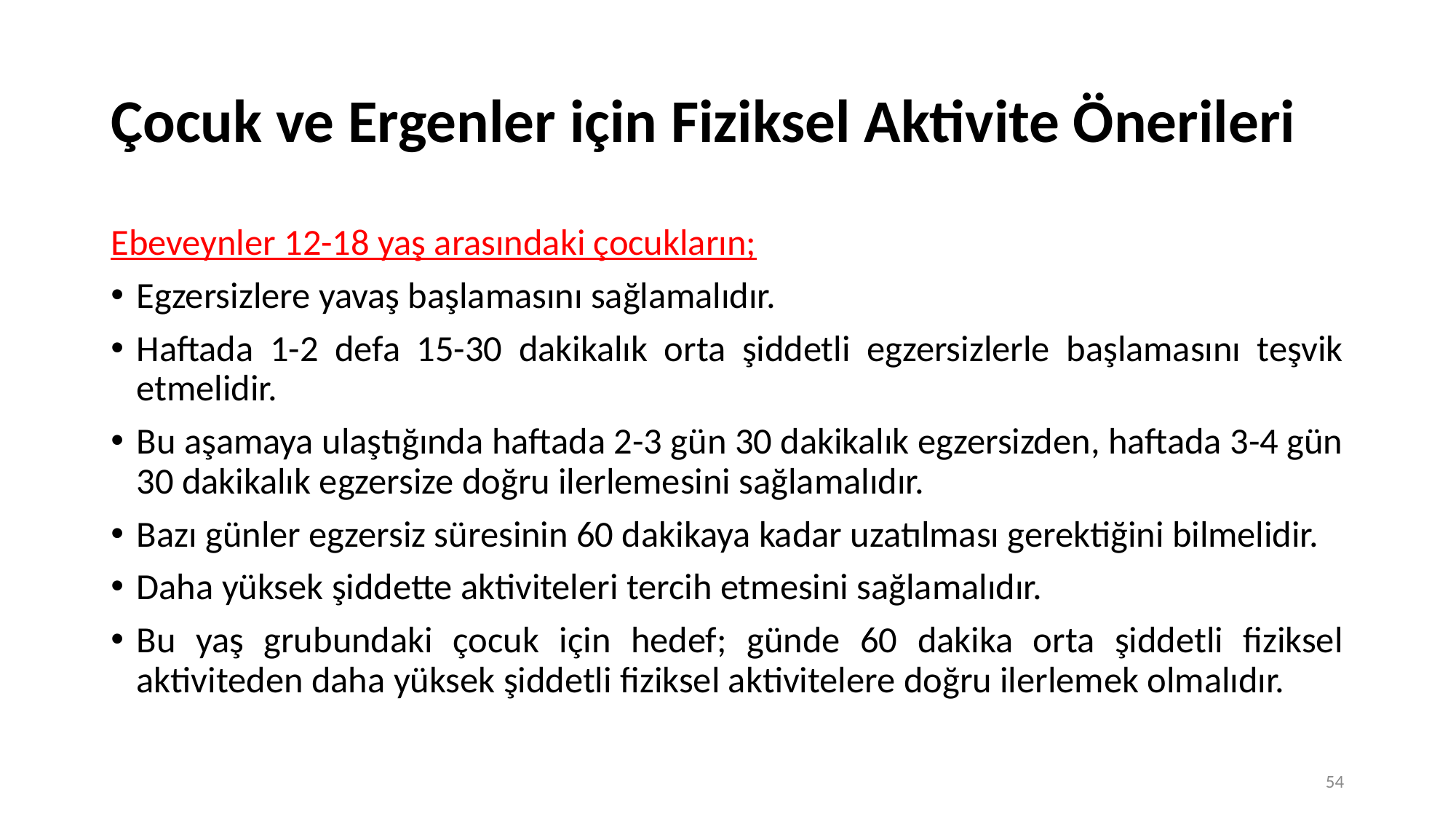

# Çocuk ve Ergenler için Fiziksel Aktivite Önerileri
Ebeveynler 12-18 yaş arasındaki çocukların;
Egzersizlere yavaş başlamasını sağlamalıdır.
Haftada 1-2 defa 15-30 dakikalık orta şiddetli egzersizlerle başlamasını teşvik etmelidir.
Bu aşamaya ulaştığında haftada 2-3 gün 30 dakikalık egzersizden, haftada 3-4 gün 30 dakikalık egzersize doğru ilerlemesini sağlamalıdır.
Bazı günler egzersiz süresinin 60 dakikaya kadar uzatılması gerektiğini bilmelidir.
Daha yüksek şiddette aktiviteleri tercih etmesini sağlamalıdır.
Bu yaş grubundaki çocuk için hedef; günde 60 dakika orta şiddetli fiziksel aktiviteden daha yüksek şiddetli fiziksel aktivitelere doğru ilerlemek olmalıdır.
54